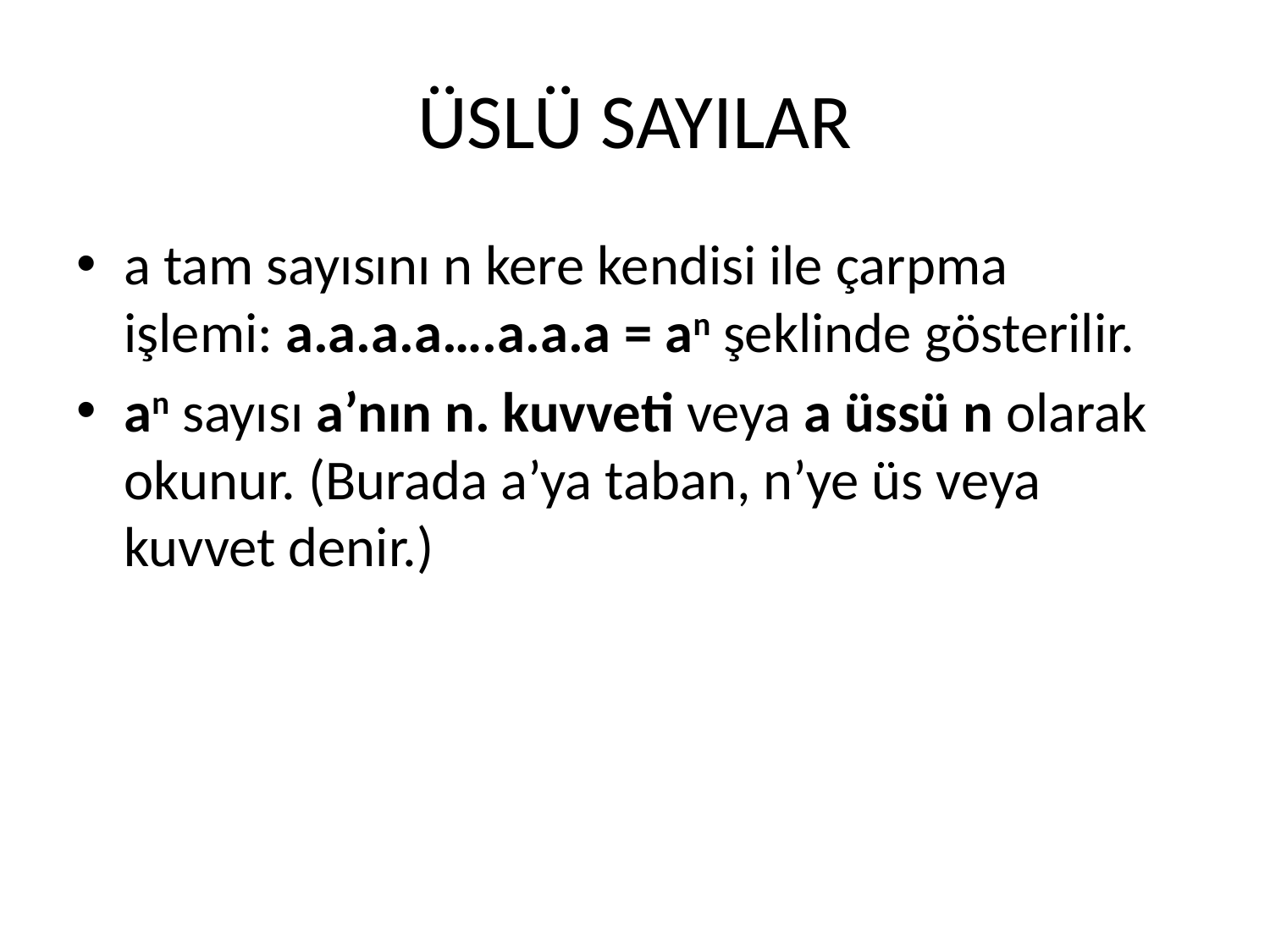

# ÜSLÜ SAYILAR
a tam sayısını n kere kendisi ile çarpma işlemi: a.a.a.a….a.a.a = an şeklinde gösterilir.
an sayısı a’nın n. kuvveti veya a üssü n olarak okunur. (Burada a’ya taban, n’ye üs veya kuvvet denir.)